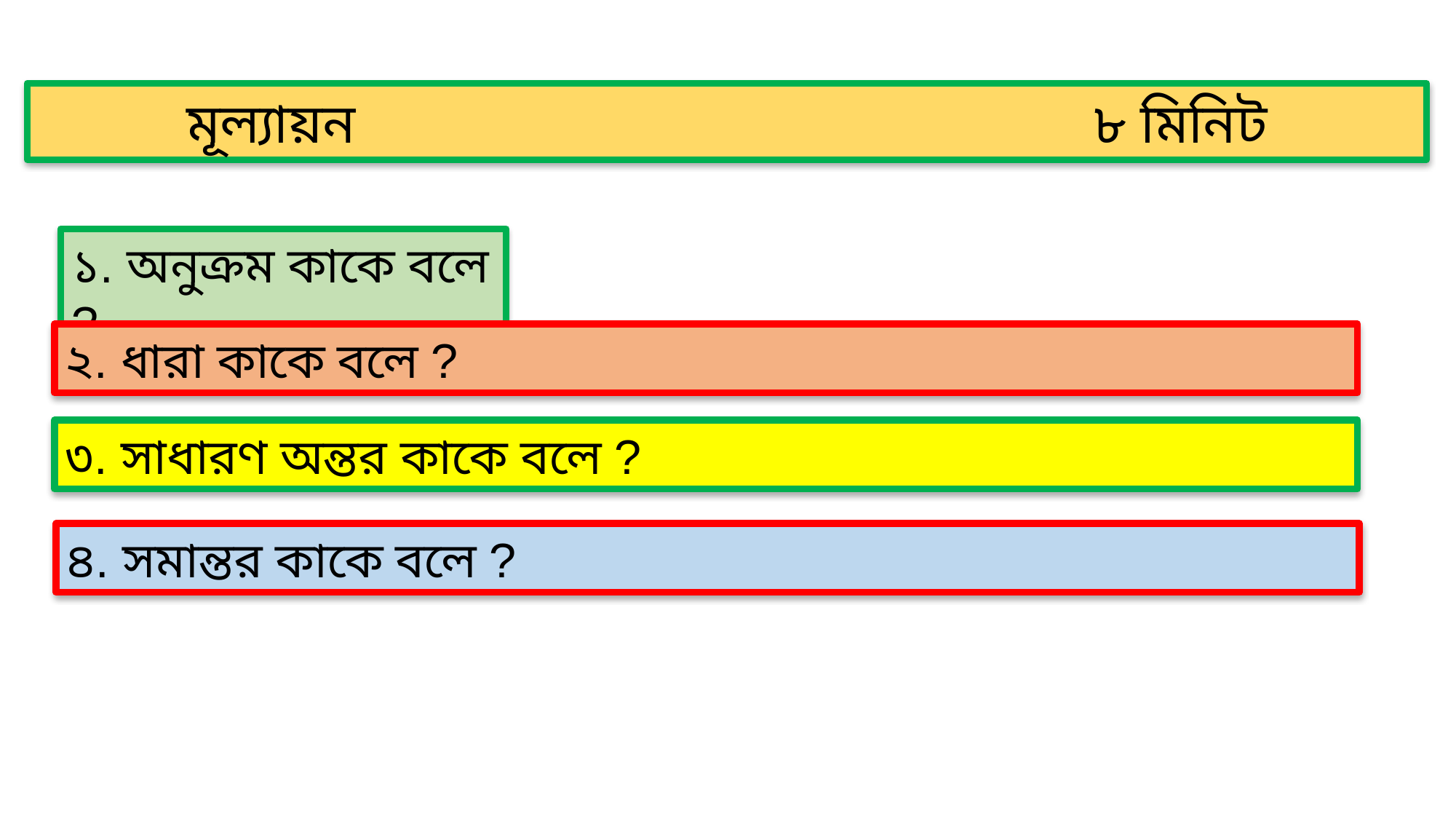

মূল্যায়ন                                                    ৮ মিনিট
১. অনুক্রম কাকে বলে ?
২. ধারা কাকে বলে ?
৩. সাধারণ অন্তর কাকে বলে ?
৪. সমান্তর কাকে বলে ?